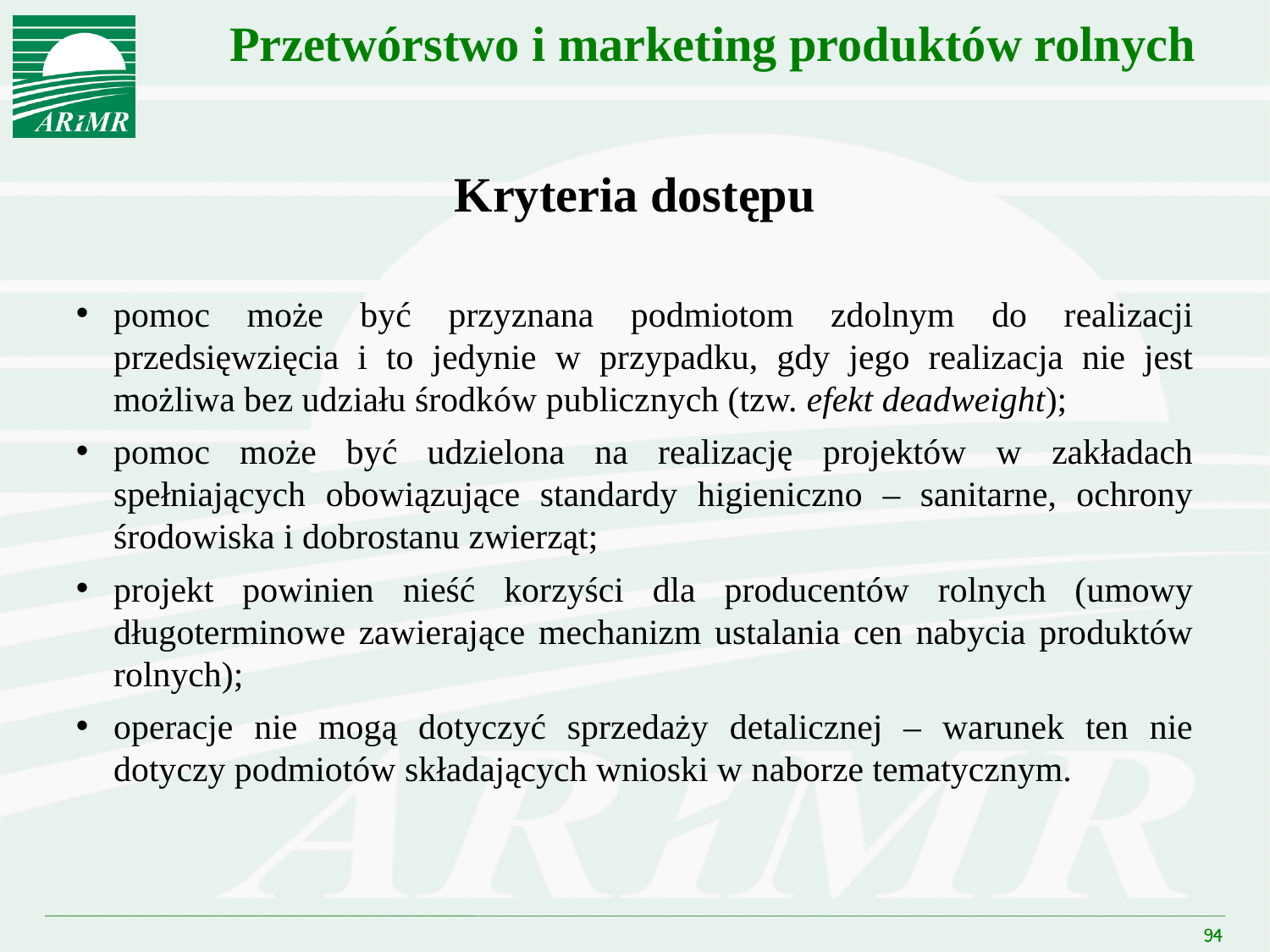

Przetwórstwo i marketing produktów rolnych

Kryteria dostępu

pomoc może być przyznana podmiotom zdolnym do realizacji przedsięwzięcia i to jedynie w przypadku, gdy jego realizacja nie jest możliwa bez udziału środków publicznych (tzw. efekt deadweight);
pomoc może być udzielona na realizację projektów w zakładach spełniających obowiązujące standardy higieniczno – sanitarne, ochrony środowiska i dobrostanu zwierząt;
projekt powinien nieść korzyści dla producentów rolnych (umowy długoterminowe zawierające mechanizm ustalania cen nabycia produktów rolnych);
operacje nie mogą dotyczyć sprzedaży detalicznej – warunek ten nie dotyczy podmiotów składających wnioski w naborze tematycznym.

94